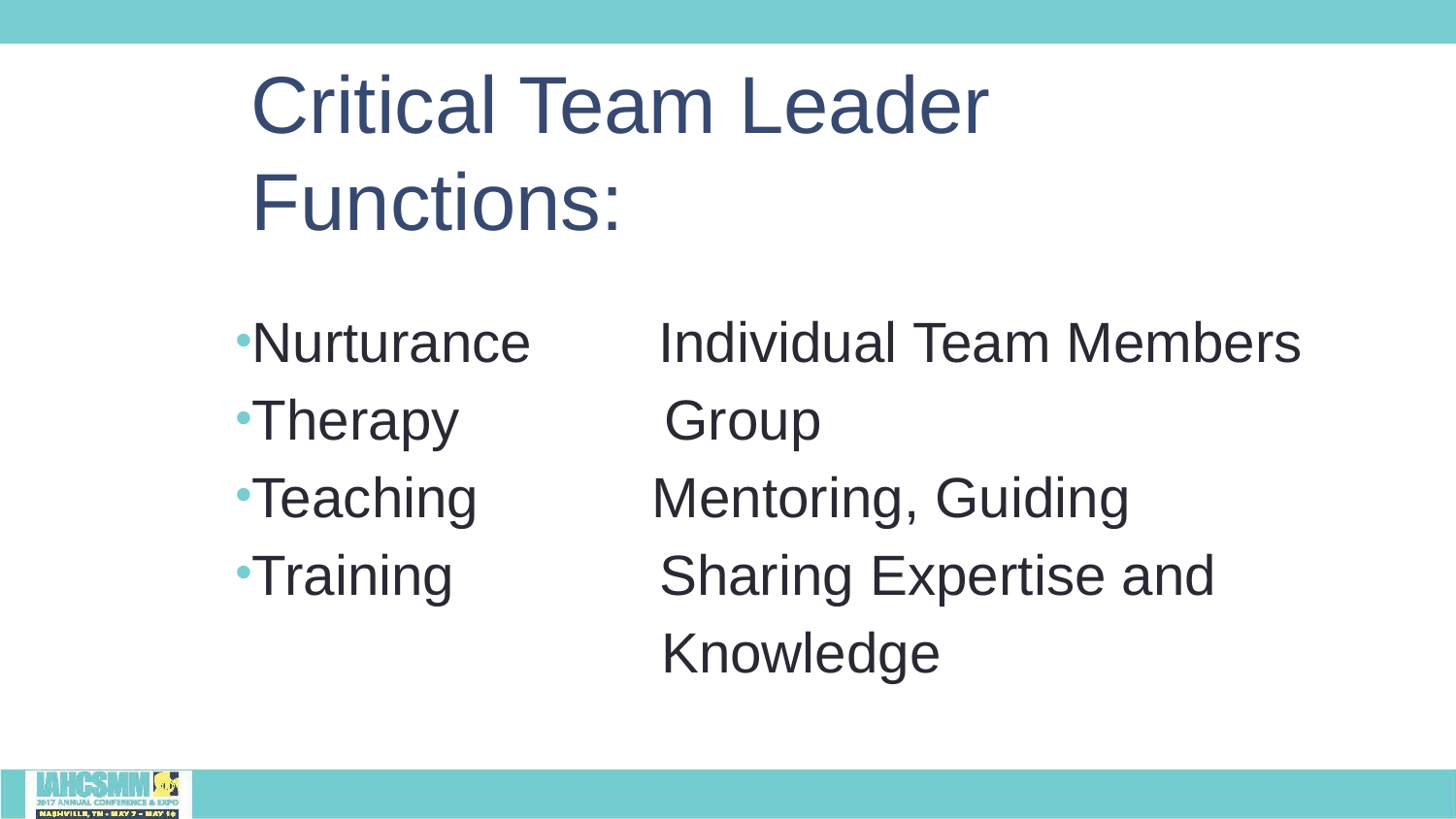

# Critical Team Leader Functions:
Nurturance        Individual Team Members
Therapy             Group
Teaching           Mentoring, Guiding
Training             Sharing Expertise and
                           Knowledge